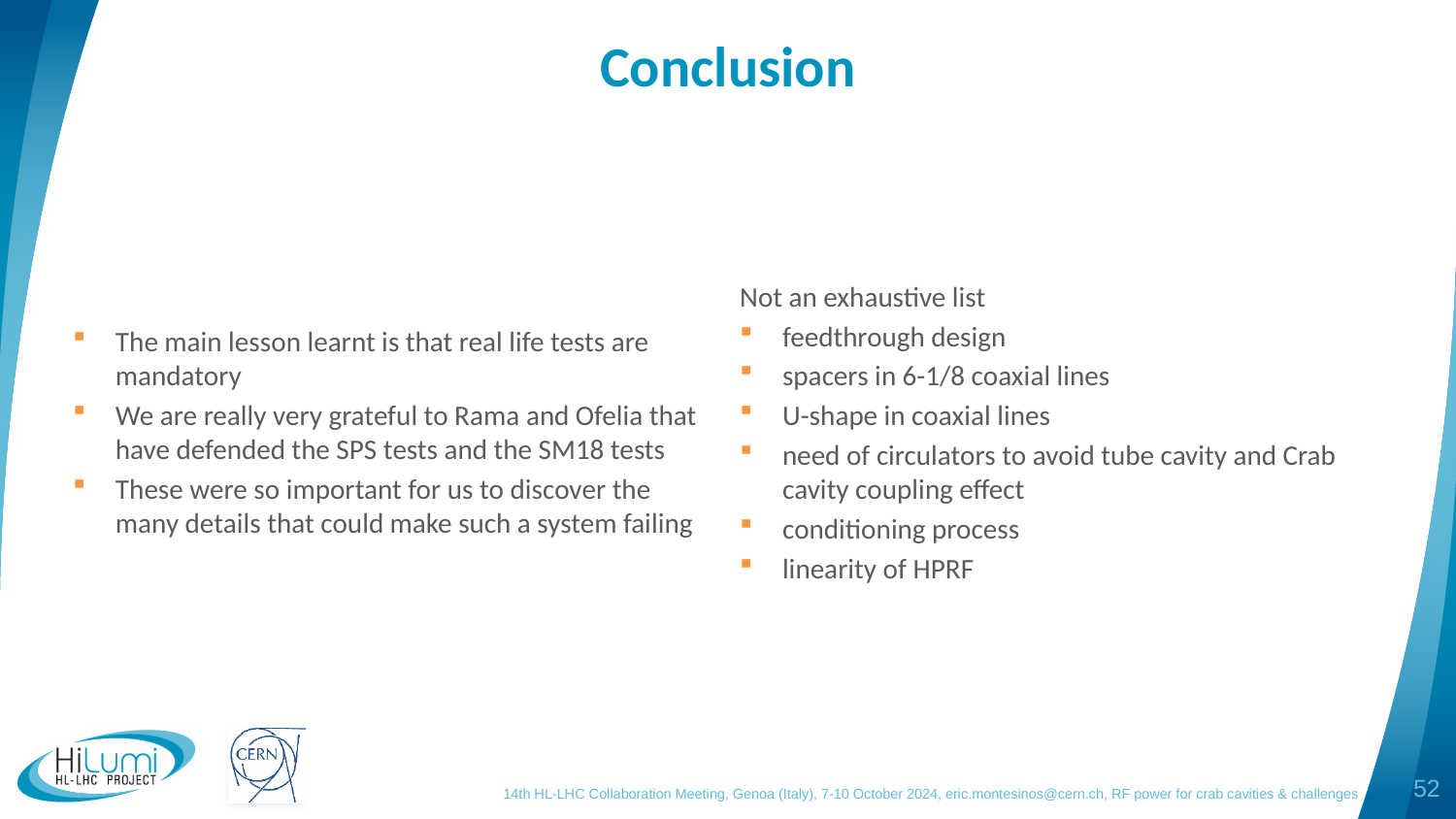

# Conclusion
The main lesson learnt is that real life tests are mandatory
We are really very grateful to Rama and Ofelia that have defended the SPS tests and the SM18 tests
These were so important for us to discover the many details that could make such a system failing
Not an exhaustive list
feedthrough design
spacers in 6-1/8 coaxial lines
U-shape in coaxial lines
need of circulators to avoid tube cavity and Crab cavity coupling effect
conditioning process
linearity of HPRF
14th HL-LHC Collaboration Meeting, Genoa (Italy), 7-10 October 2024, eric.montesinos@cern.ch, RF power for crab cavities & challenges
52